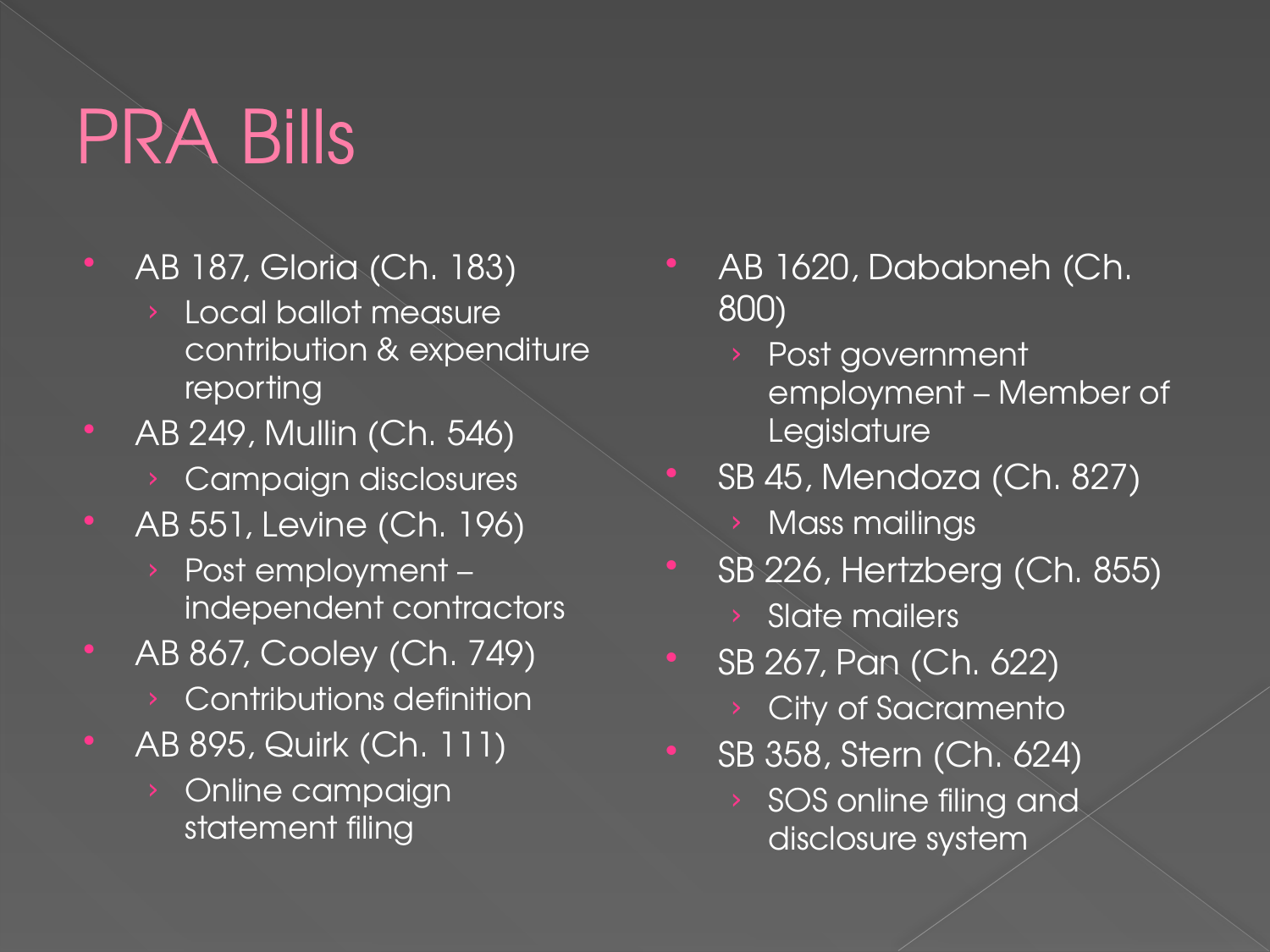

# PRA Bills
AB 187, Gloria (Ch. 183)
Local ballot measure contribution & expenditure reporting
AB 249, Mullin (Ch. 546)
Campaign disclosures
AB 551, Levine (Ch. 196)
Post employment – independent contractors
AB 867, Cooley (Ch. 749)
Contributions definition
AB 895, Quirk (Ch. 111)
Online campaign statement filing
AB 1620, Dababneh (Ch. 800)
Post government employment – Member of Legislature
SB 45, Mendoza (Ch. 827)
Mass mailings
SB 226, Hertzberg (Ch. 855)
Slate mailers
SB 267, Pan (Ch. 622)
City of Sacramento
SB 358, Stern (Ch. 624)
SOS online filing and disclosure system